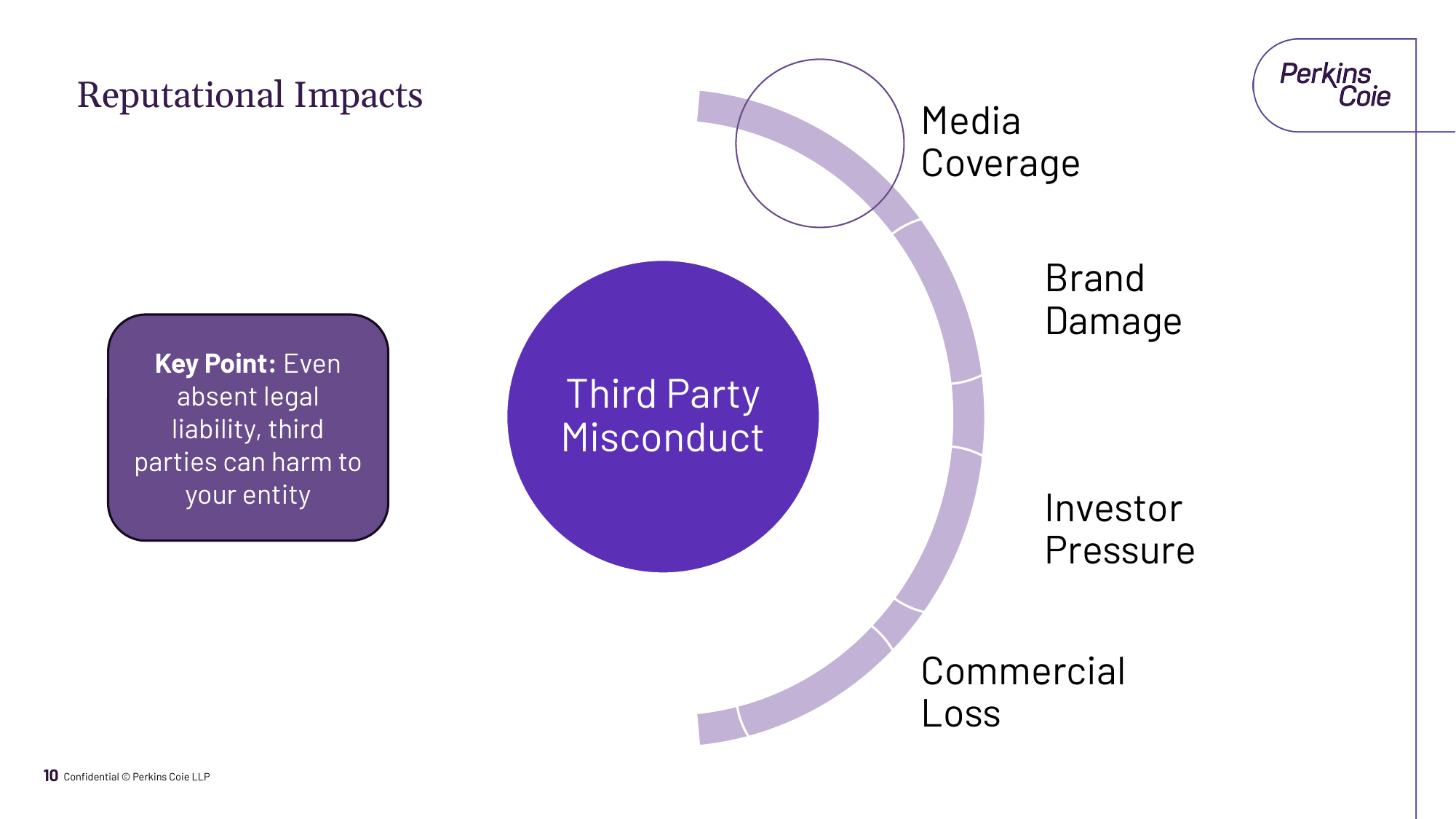

# Reputational Impacts
Third Party Misconduct
Media Coverage
Brand Damage
Investor Pressure
Commercial Loss
Key Point: Even absent legal liability, third parties can harm to your entity
10